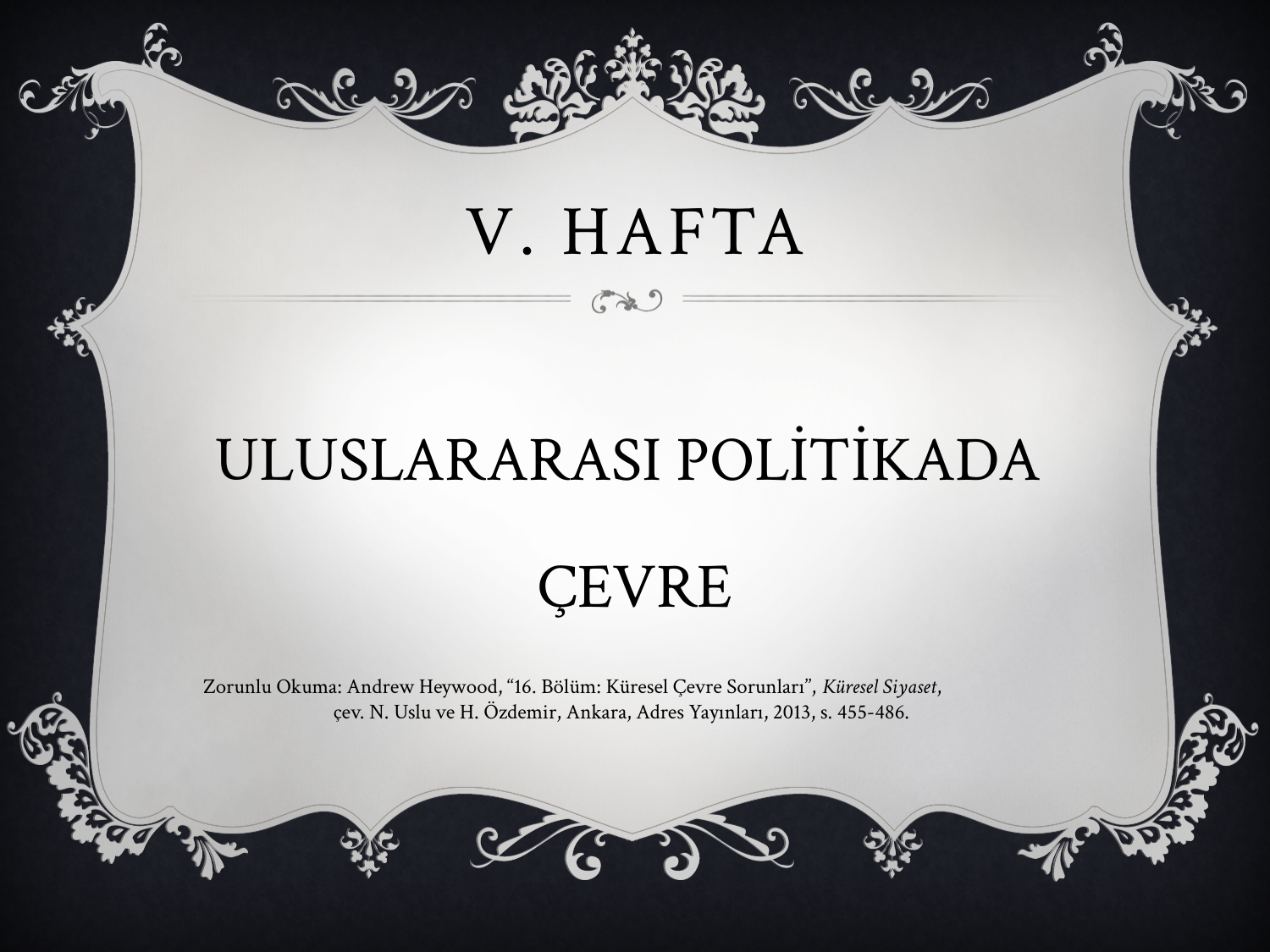

# V. hafta

ULUSLARARASI POLİTİKADA
ÇEVRE

Zorunlu Okuma: Andrew Heywood, ‘‘16. Bölüm: Küresel Çevre Sorunları’’, Küresel Siyaset,
                            çev. N. Uslu ve H. Özdemir, Ankara, Adres Yayınları, 2013, s. 455-486.